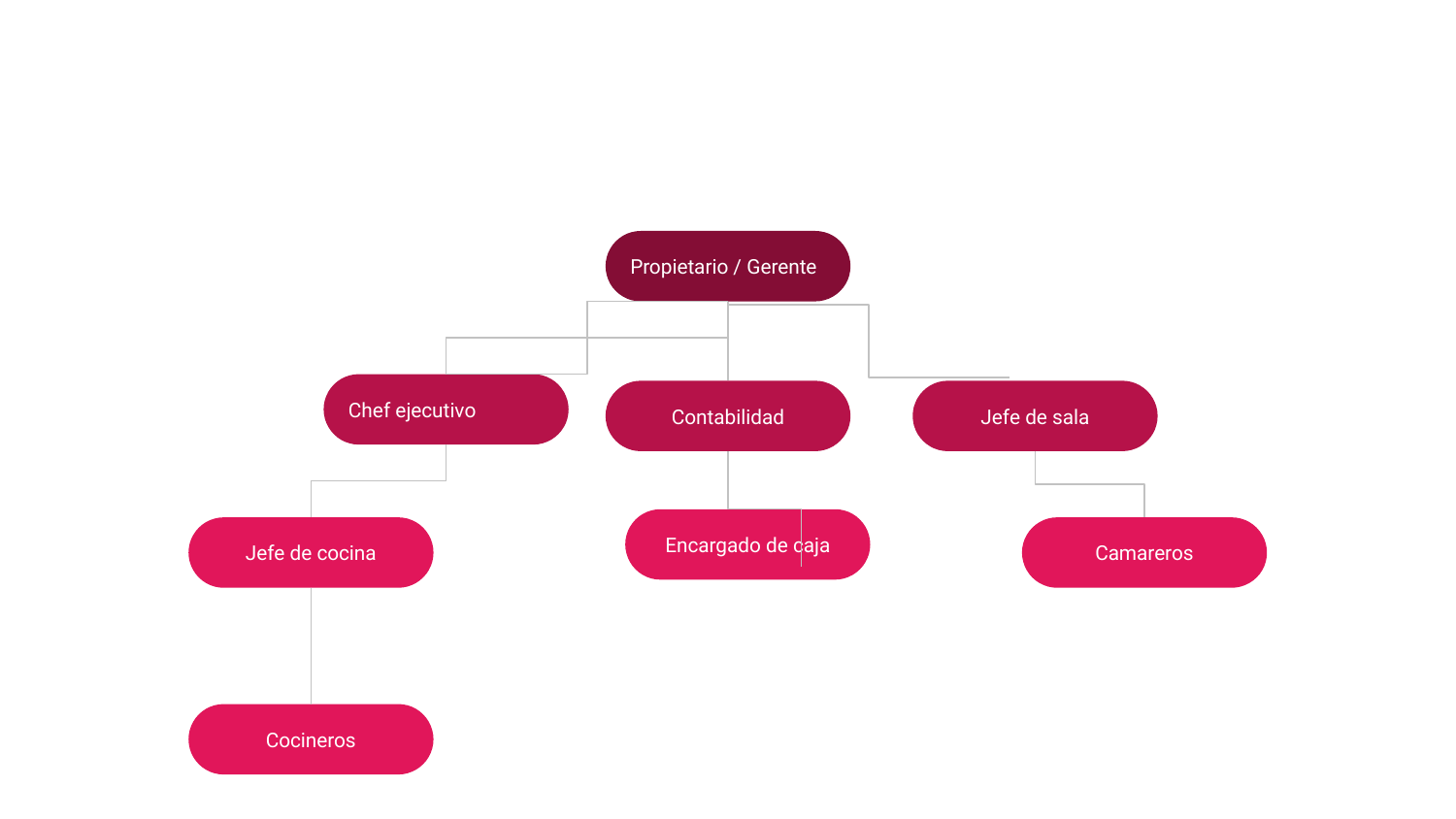

Propietario / Gerente
Chef ejecutivo
Contabilidad
Jefe de sala
Encargado de caja
Jefe de cocina
Camareros
Cocineros